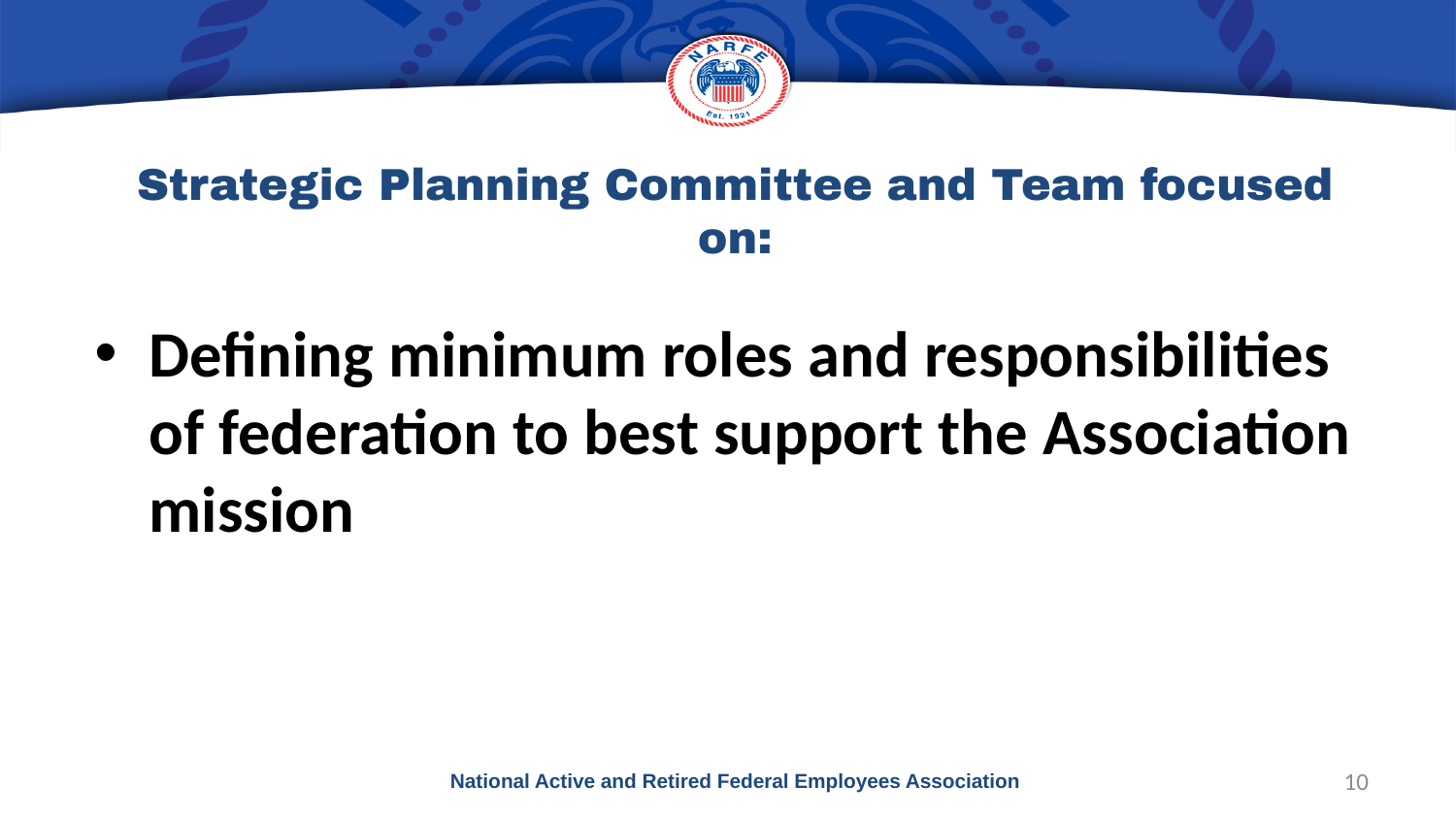

# Strategic Planning Committee and Team focused on:
Defining minimum roles and responsibilities of federation to best support the Association mission

National Active and Retired Federal Employees Association
10